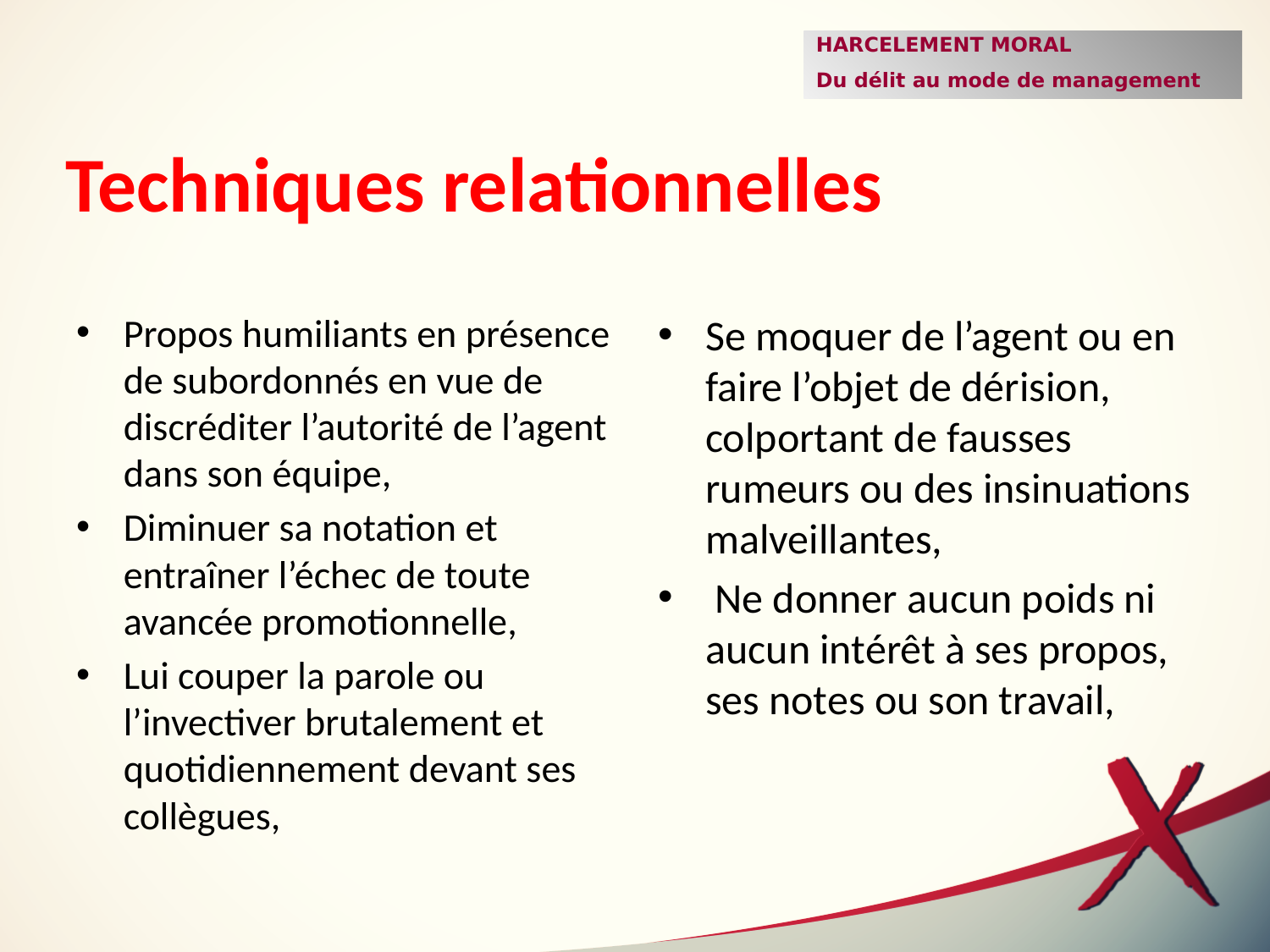

HARCELEMENT MORAL
Du délit au mode de management

# Techniques relationnelles
Propos humiliants en présence de subordonnés en vue de discréditer l’autorité de l’agent dans son équipe,
Diminuer sa notation et entraîner l’échec de toute avancée promotionnelle,
Lui couper la parole ou l’invectiver brutalement et quotidiennement devant ses collègues,

Se moquer de l’agent ou en faire l’objet de dérision, colportant de fausses rumeurs ou des insinuations malveillantes,
 Ne donner aucun poids ni aucun intérêt à ses propos, ses notes ou son travail,